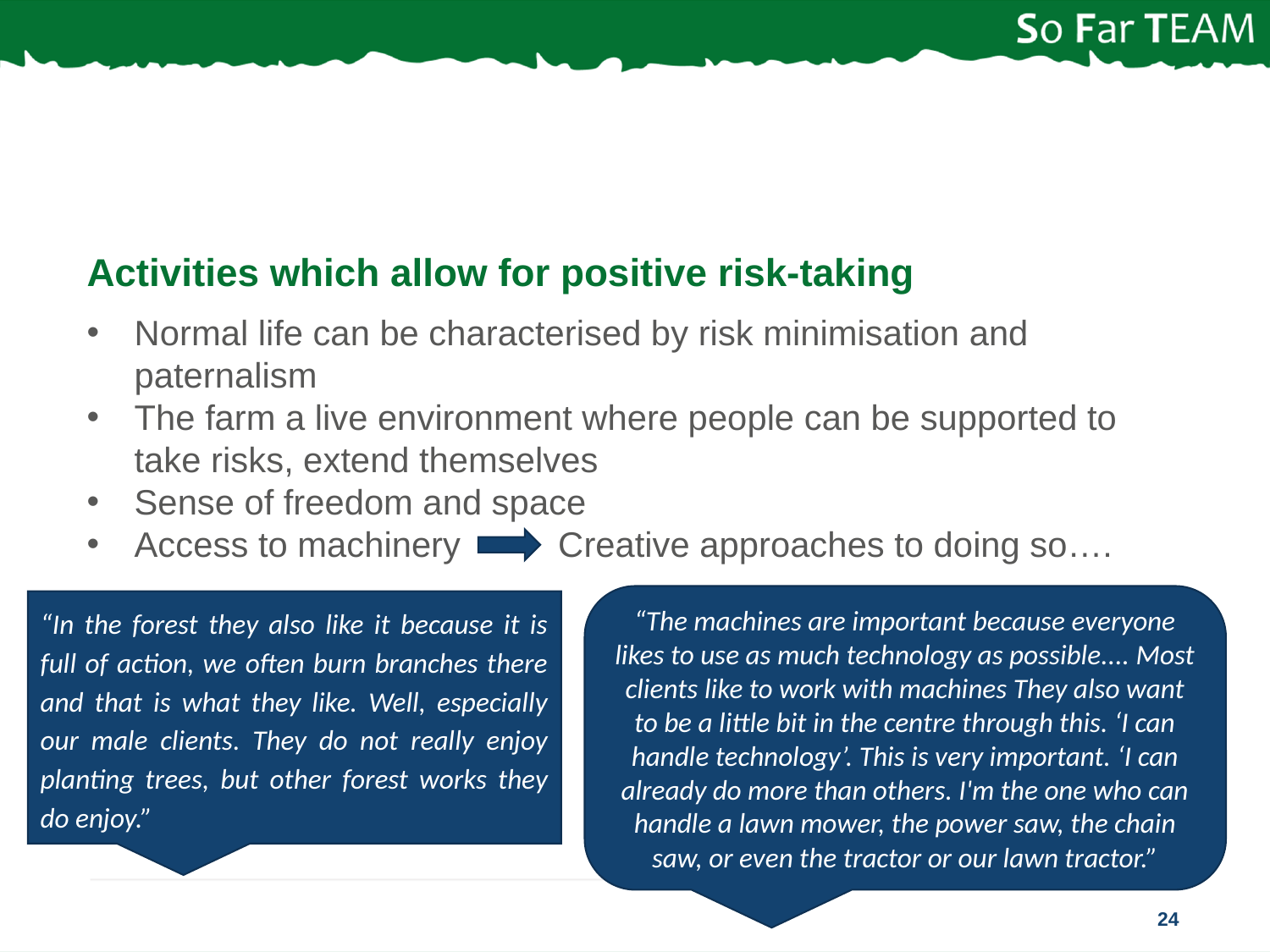

# ACTIVITY OF PARTICULAR RELEVANCE & VALUE
Activities which allow for positive risk-taking
Normal life can be characterised by risk minimisation and paternalism
The farm a live environment where people can be supported to take risks, extend themselves
Sense of freedom and space
Access to machinery          Creative approaches to doing so….

“The machines are important because everyone likes to use as much technology as possible.... Most clients like to work with machines They also want to be a little bit in the centre through this. ‘I can handle technology’. This is very important. ‘I can already do more than others. I'm the one who can handle a lawn mower, the power saw, the chain saw, or even the tractor or our lawn tractor.”
“In the forest they also like it because it is full of action, we often burn branches there and that is what they like. Well, especially our male clients. They do not really enjoy planting trees, but other forest works they do enjoy.”
24